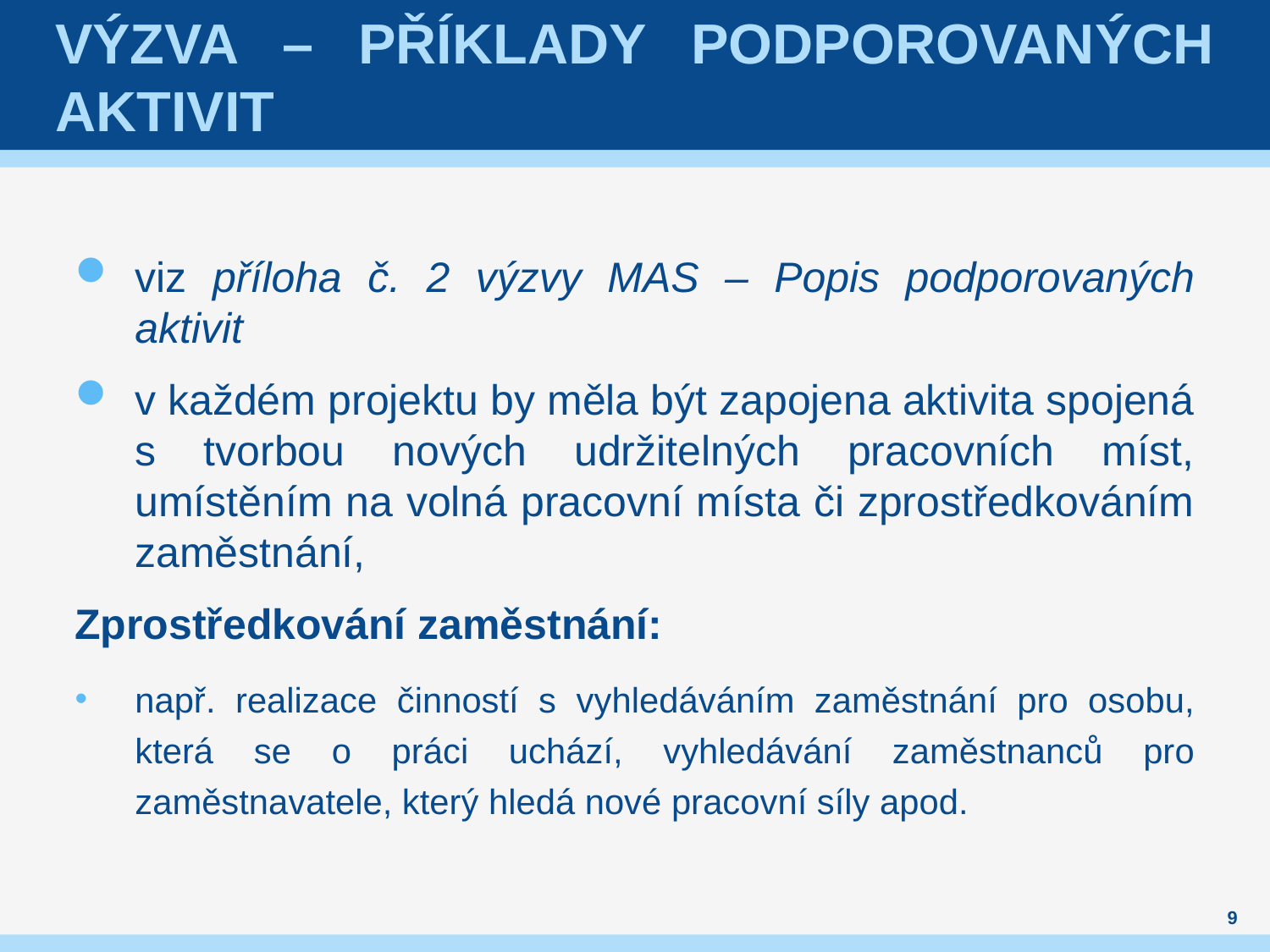

# Výzva – Příklady podporovaných aktivit
viz příloha č. 2 výzvy MAS – Popis podporovaných aktivit
v každém projektu by měla být zapojena aktivita spojená s tvorbou nových udržitelných pracovních míst, umístěním na volná pracovní místa či zprostředkováním zaměstnání,
Zprostředkování zaměstnání:
např. realizace činností s vyhledáváním zaměstnání pro osobu, která se o práci uchází, vyhledávání zaměstnanců pro zaměstnavatele, který hledá nové pracovní síly apod.

9